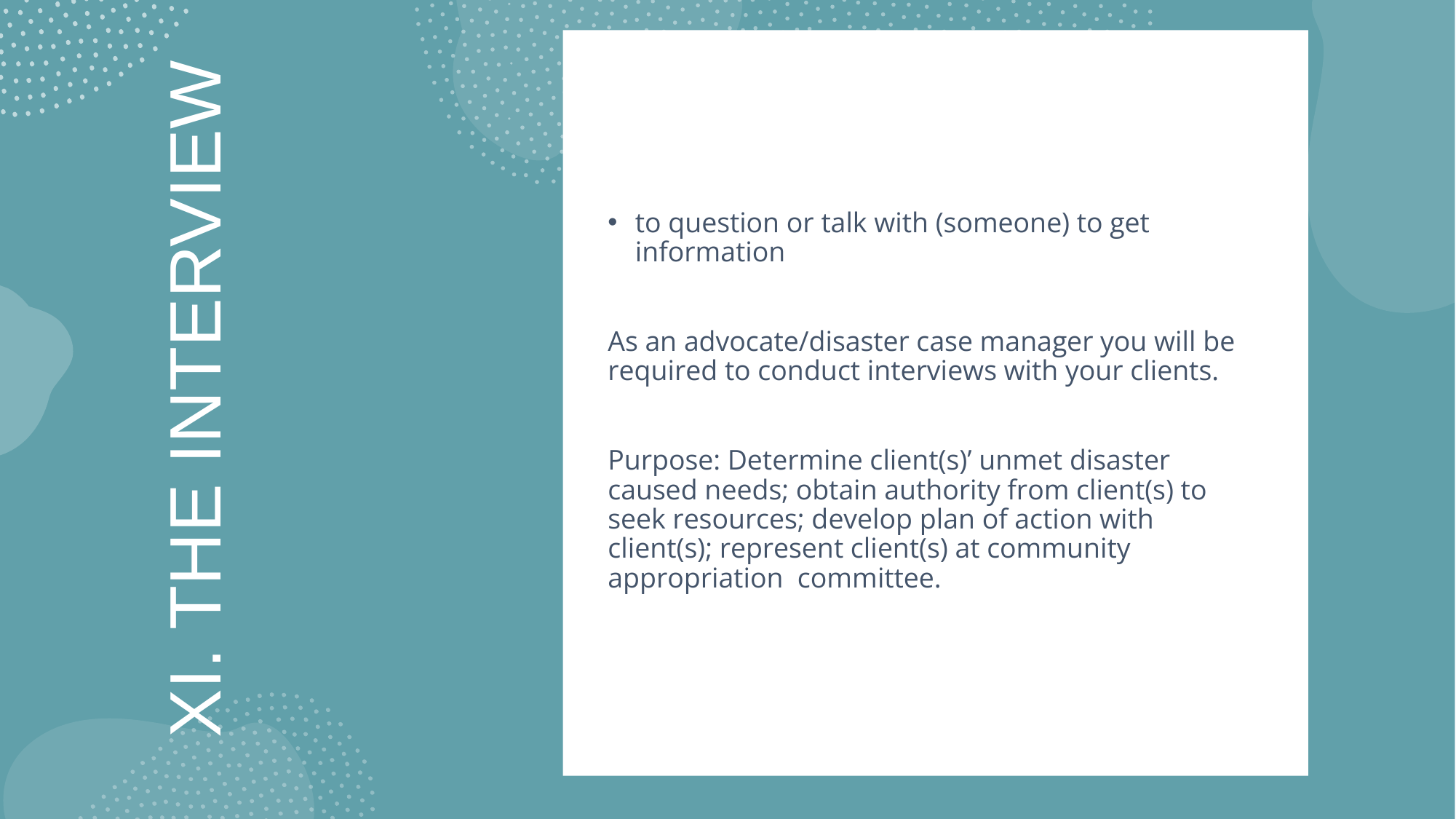

to question or talk with (someone) to get information

As an advocate/disaster case manager you will be required to conduct interviews with your clients.

Purpose: Determine client(s)’ unmet disaster caused needs; obtain authority from client(s) to seek resources; develop plan of action with client(s); represent client(s) at community appropriation  committee.
# XI. THE INTERVIEW